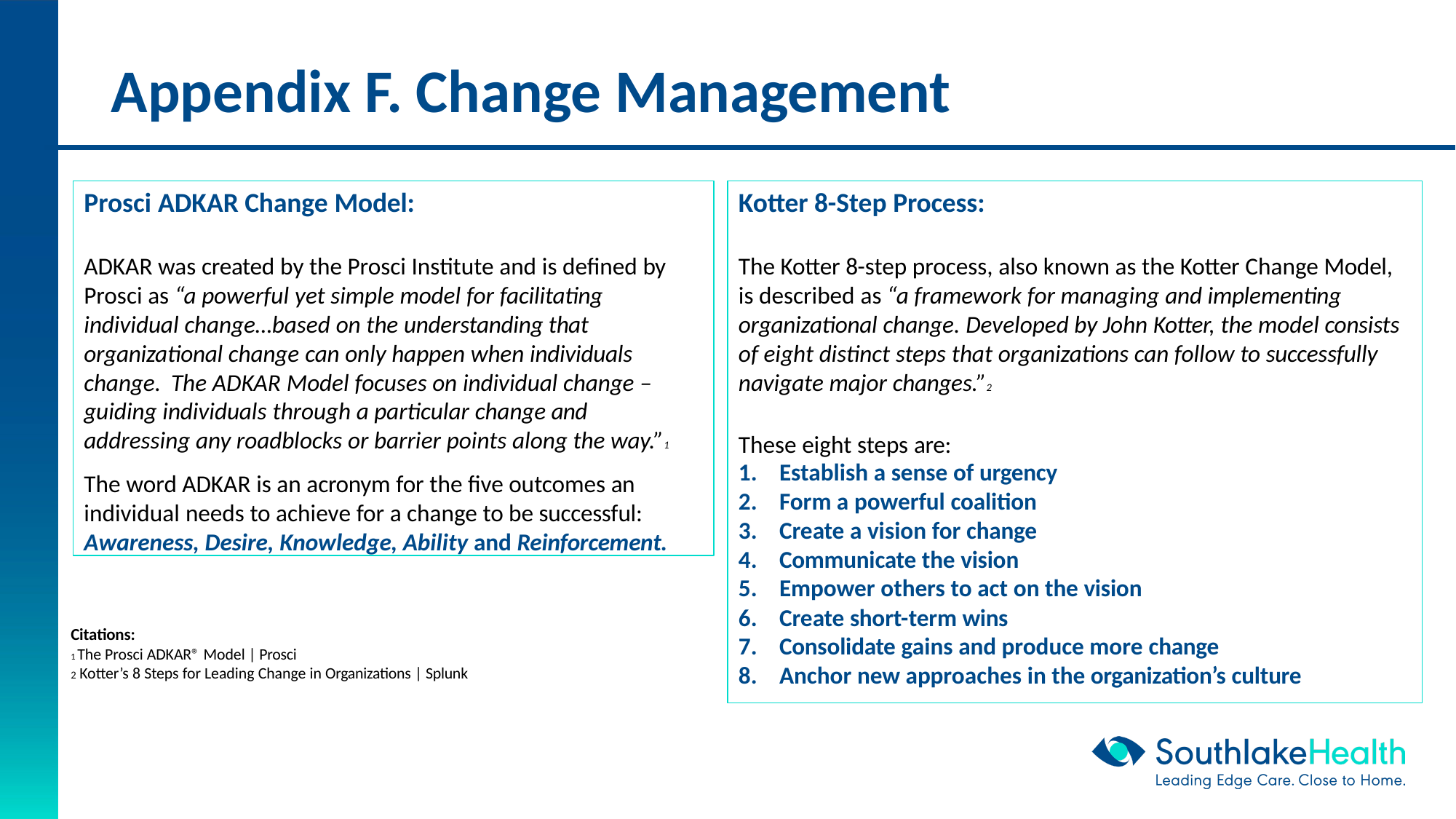

# Appendix F. Change Management
Prosci ADKAR Change Model:
ADKAR was created by the Prosci Institute and is defined by Prosci as “a powerful yet simple model for facilitating individual change…based on the understanding that organizational change can only happen when individuals change. The ADKAR Model focuses on individual change – guiding individuals through a particular change and addressing any roadblocks or barrier points along the way.”1
The word ADKAR is an acronym for the five outcomes an individual needs to achieve for a change to be successful: Awareness, Desire, Knowledge, Ability and Reinforcement.
Kotter 8-Step Process:
The Kotter 8-step process, also known as the Kotter Change Model, is described as “a framework for managing and implementing organizational change. Developed by John Kotter, the model consists of eight distinct steps that organizations can follow to successfully navigate major changes.”2

Establish a sense of urgency
Form a powerful coalition
Create a vision for change
Communicate the vision
Empower others to act on the vision
Create short-term wins
Consolidate gains and produce more change
Anchor new approaches in the organization’s culture
These eight steps are:
Citations:
1 The Prosci ADKAR® Model | Prosci
2 Kotter’s 8 Steps for Leading Change in Organizations | Splunk